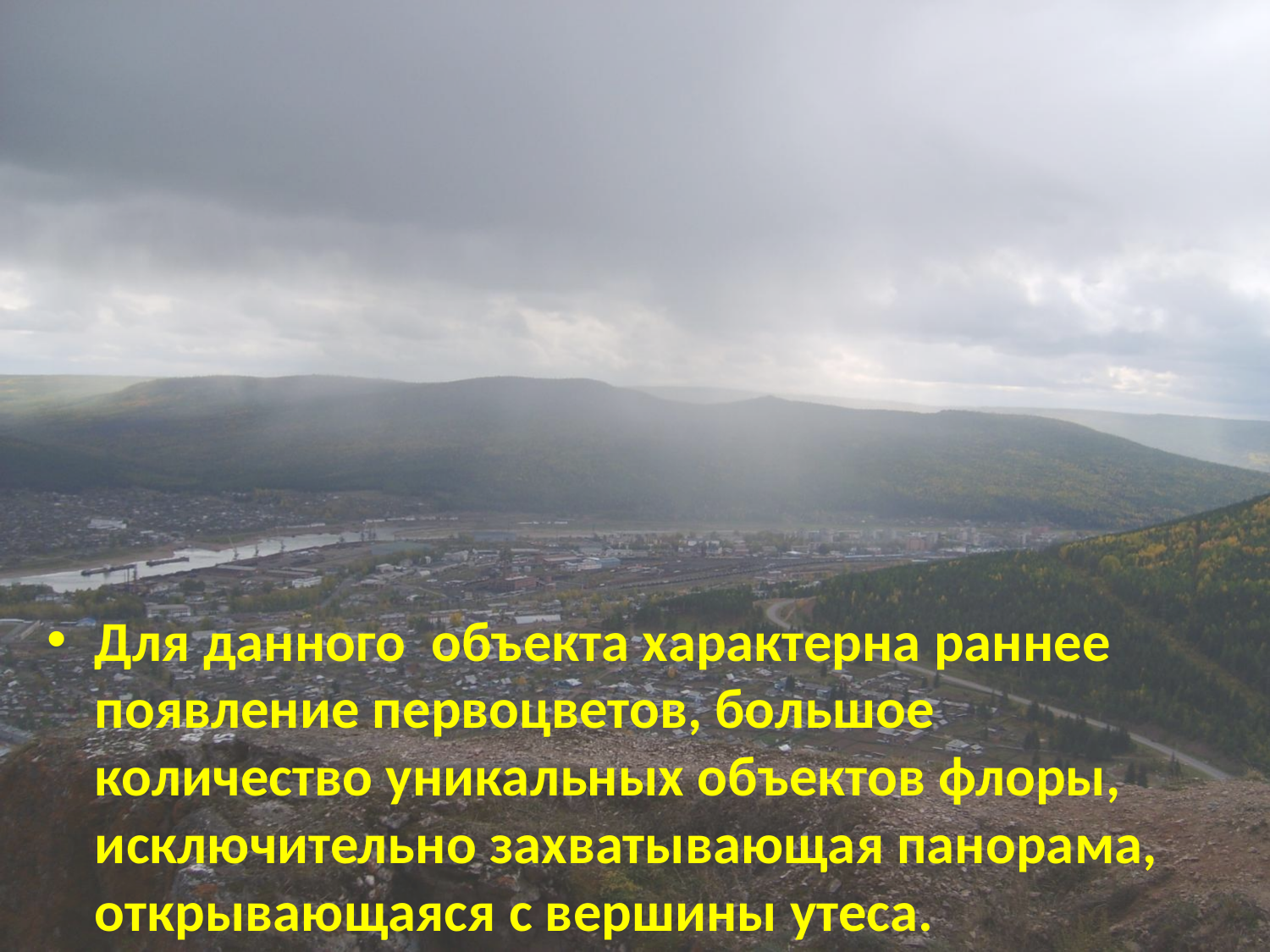

Для данного  объекта характерна раннее появление первоцветов, большое количество уникальных объектов флоры, исключительно захватывающая панорама, открывающаяся с вершины утеса.